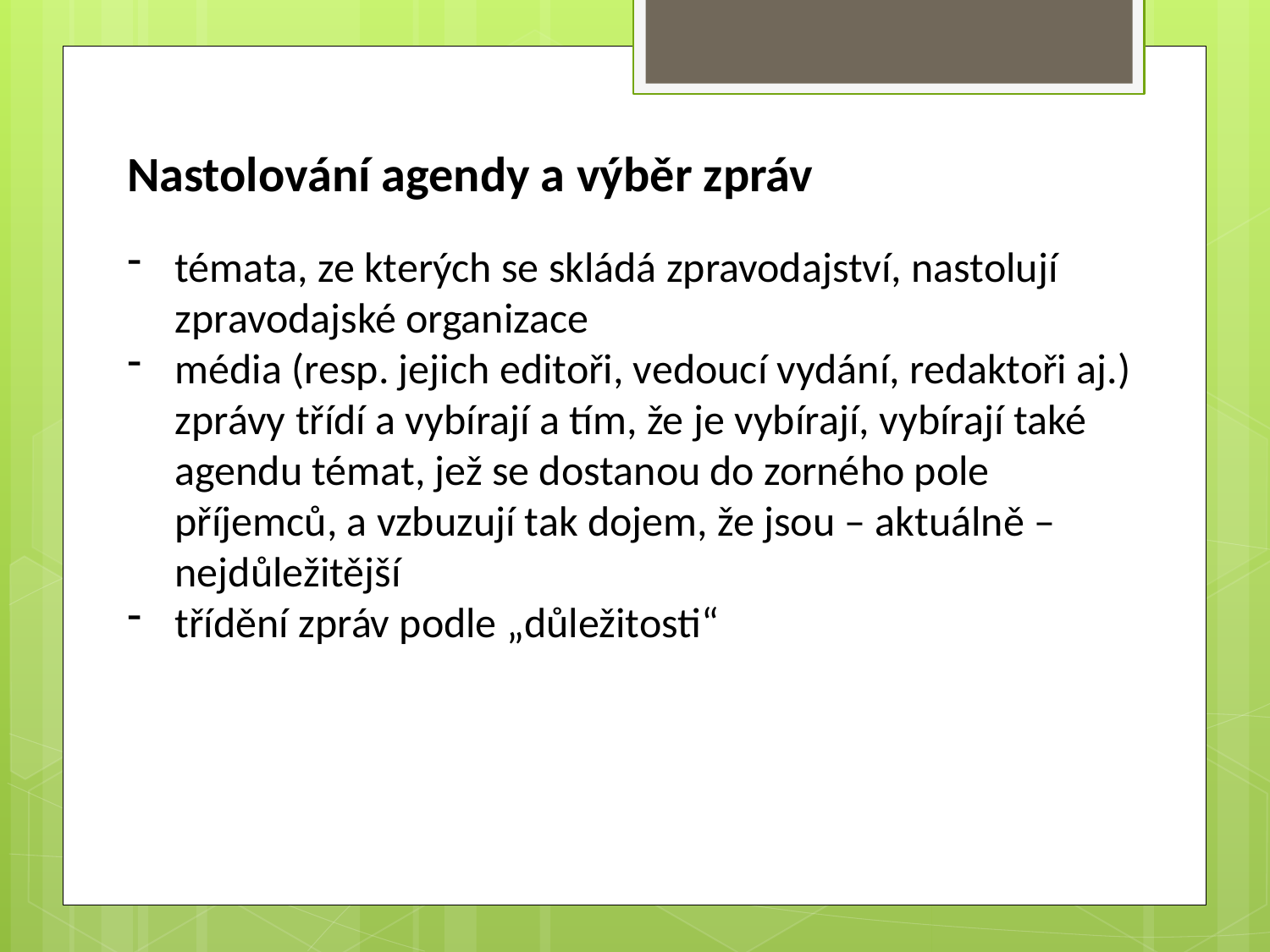

Nastolování agendy a výběr zpráv

témata, ze kterých se skládá zpravodajství, nastolují zpravodajské organizace
média (resp. jejich editoři, vedoucí vydání, redaktoři aj.) zprávy třídí a vybírají a tím, že je vybírají, vybírají také agendu témat, jež se dostanou do zorného pole příjemců, a vzbuzují tak dojem, že jsou – aktuálně – nejdůležitější
třídění zpráv podle „důležitosti“